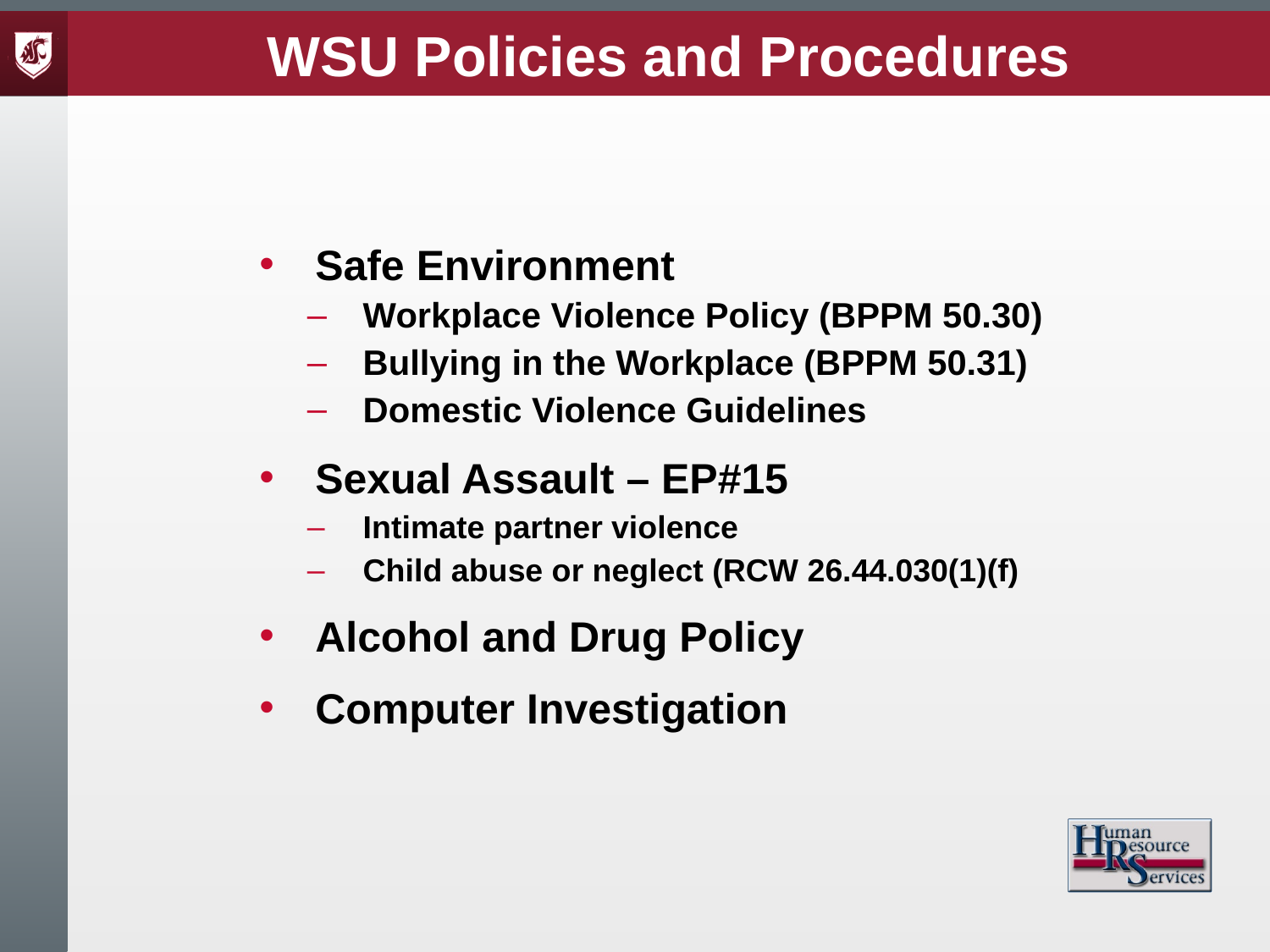

WSU Policies and Procedures

Safe Environment
Workplace Violence Policy (BPPM 50.30)
Bullying in the Workplace (BPPM 50.31)
Domestic Violence Guidelines
Sexual Assault – EP#15
Intimate partner violence
Child abuse or neglect (RCW 26.44.030(1)(f)
Alcohol and Drug Policy
Computer Investigation